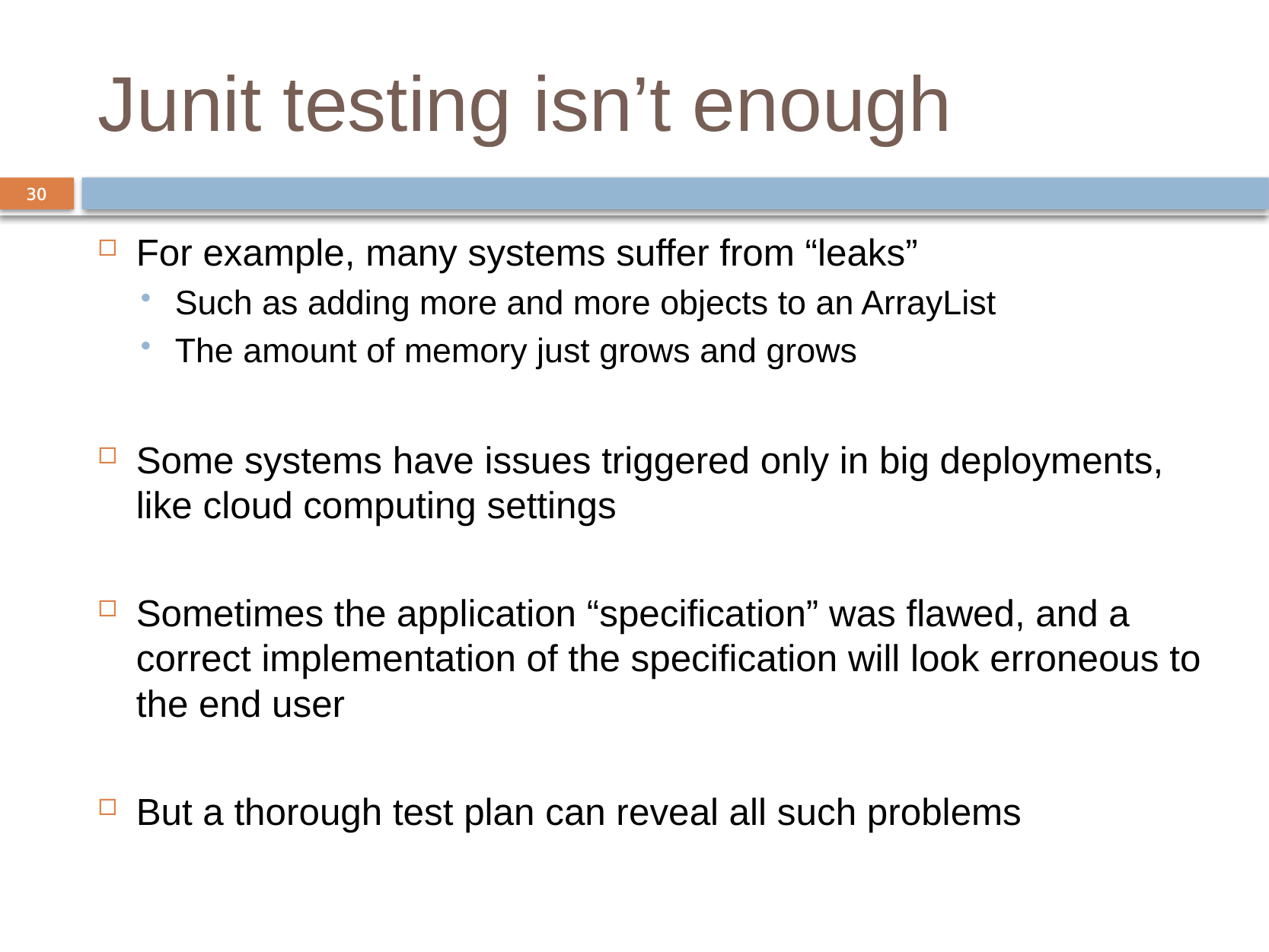

# Junit testing isn’t enough
30
For example, many systems suffer from “leaks”
Such as adding more and more objects to an ArrayList
The amount of memory just grows and grows

Some systems have issues triggered only in big deployments, like cloud computing settings

Sometimes the application “specification” was flawed, and a correct implementation of the specification will look erroneous to the end user

But a thorough test plan can reveal all such problems